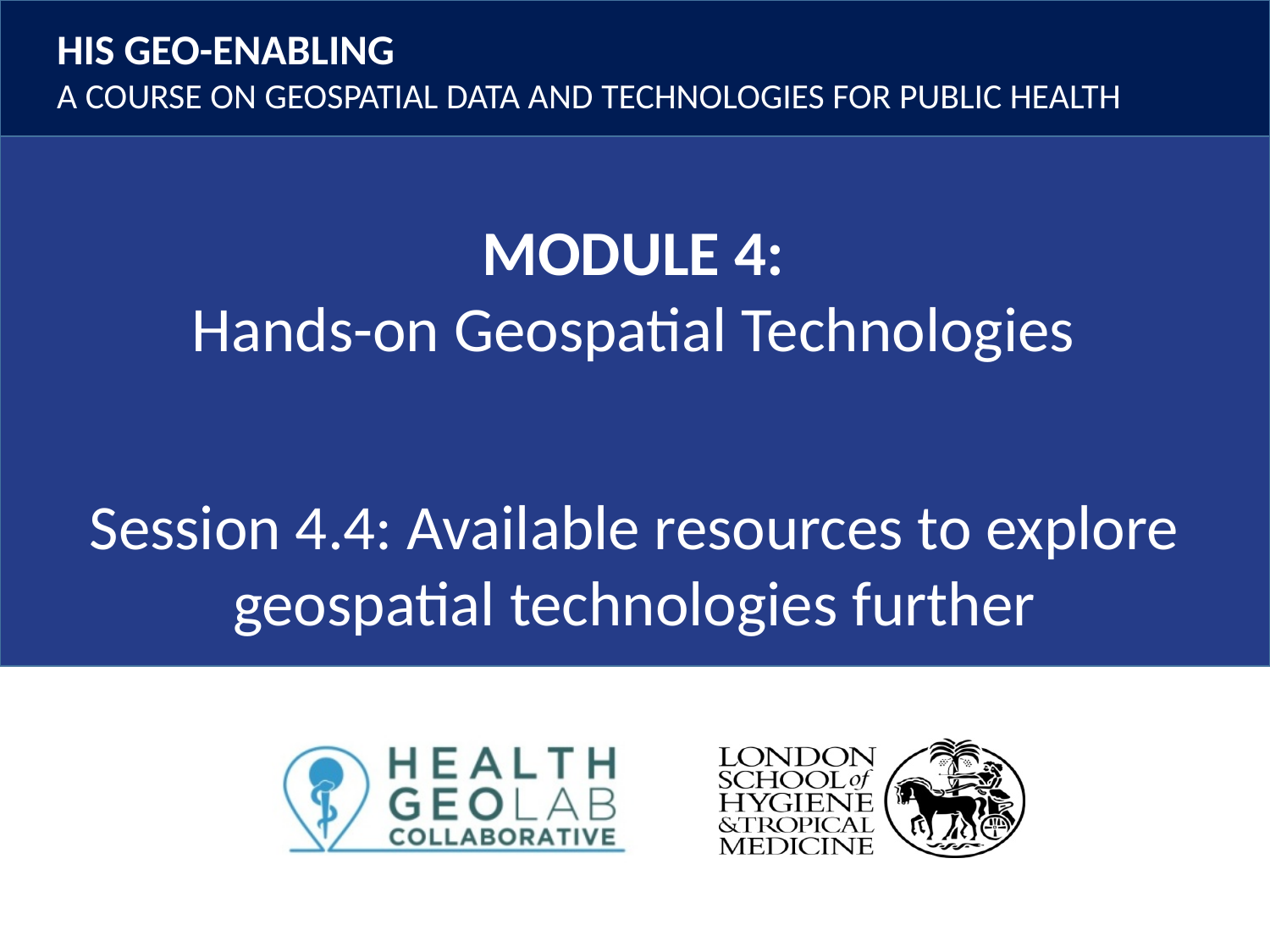

Session 4.4: Available resources to explore geospatial technologies further